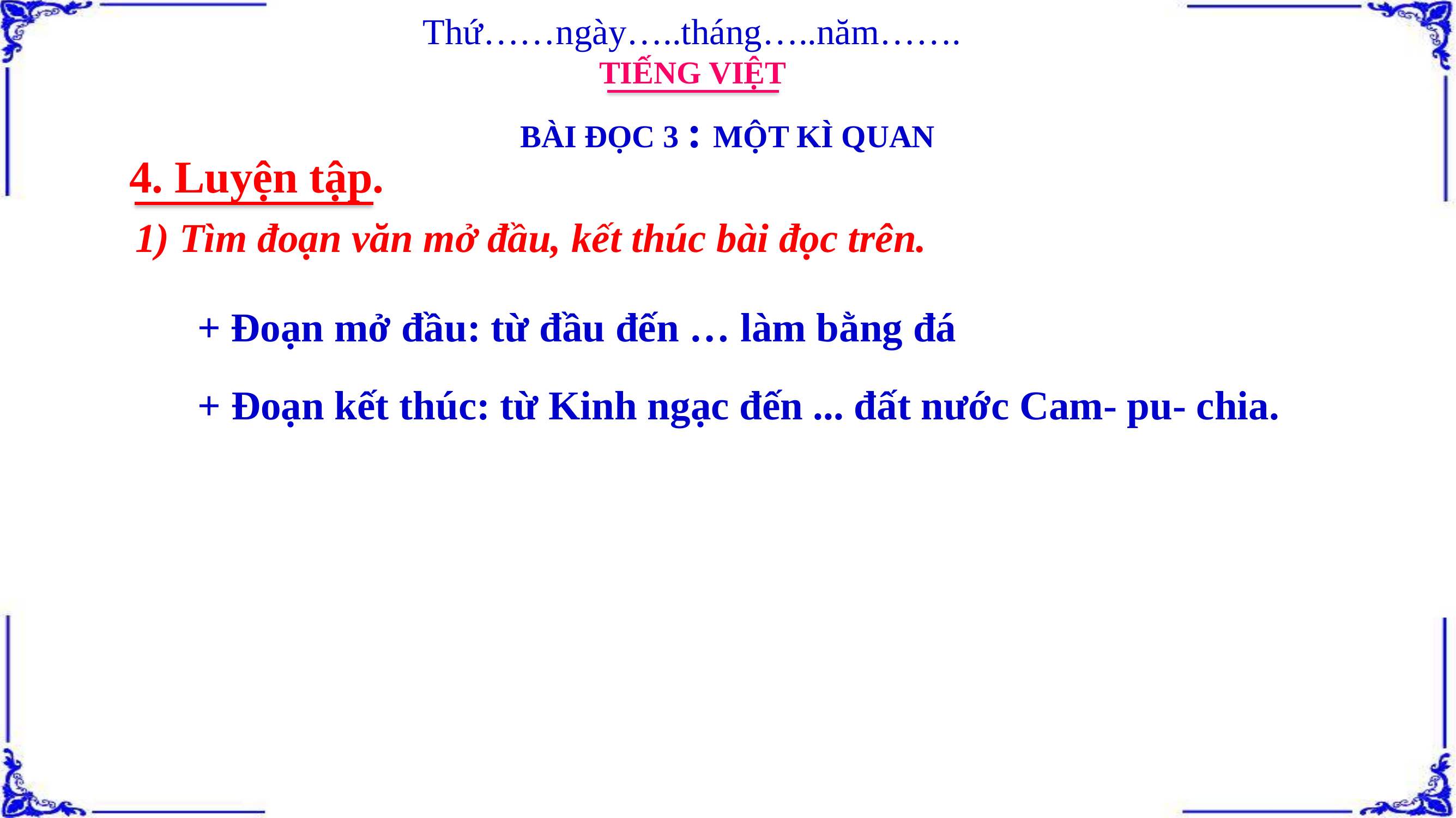

Thứ……ngày…..tháng…..năm…….
TIẾNG VIỆT
BÀI ĐỌC 3 : MỘT KÌ QUAN

4. Luyện tập.
1) Tìm đoạn văn mở đầu, kết thúc bài đọc trên.
+ Đoạn mở đầu: từ đầu đến … làm bằng đá
+ Đoạn kết thúc: từ Kinh ngạc đến ... đất nước Cam- pu- chia.